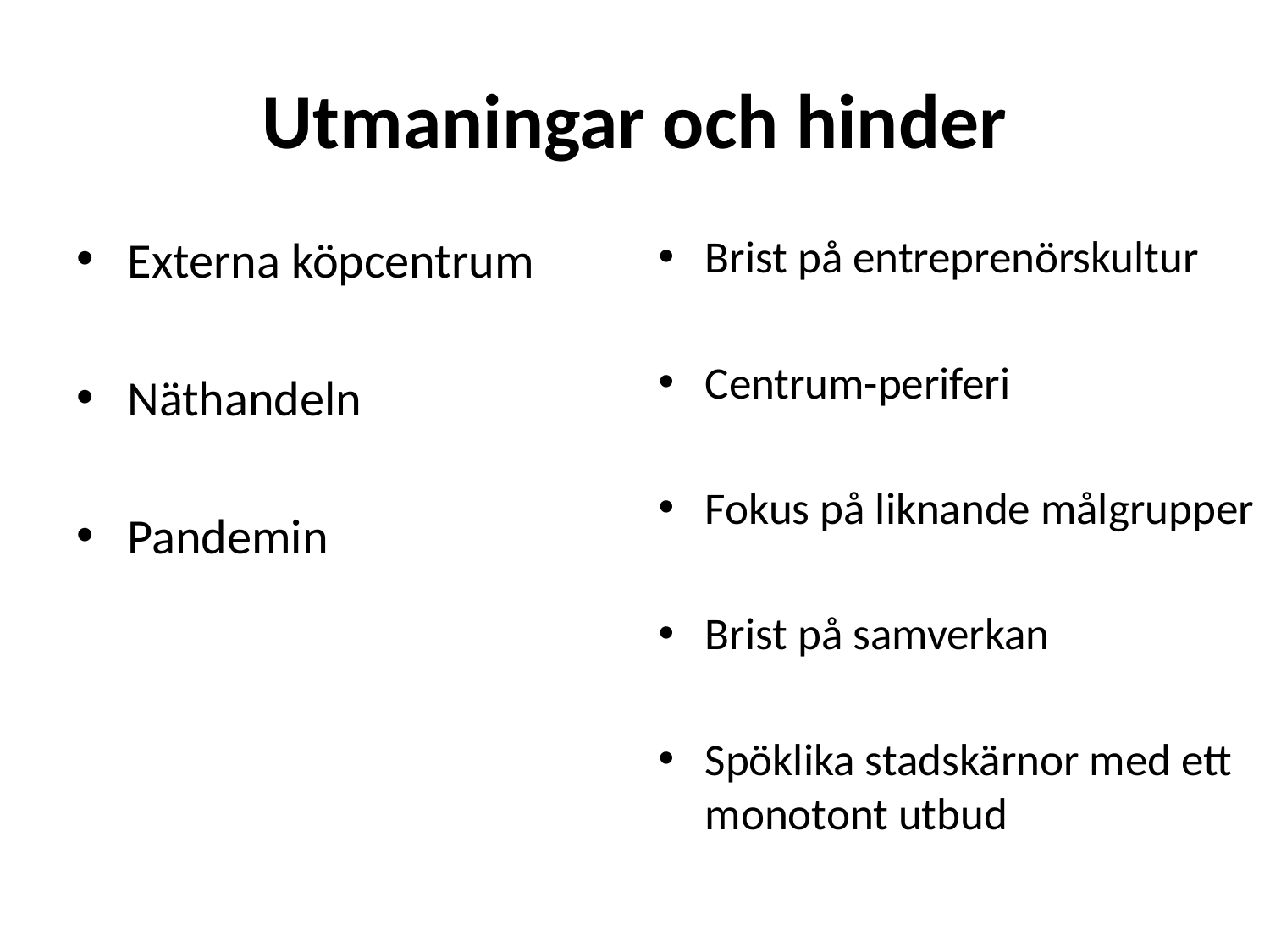

# Utmaningar och hinder
Externa köpcentrum

Näthandeln

Pandemin
Brist på entreprenörskultur

Centrum-periferi

Fokus på liknande målgrupper

Brist på samverkan

Spöklika stadskärnor med ett monotont utbud